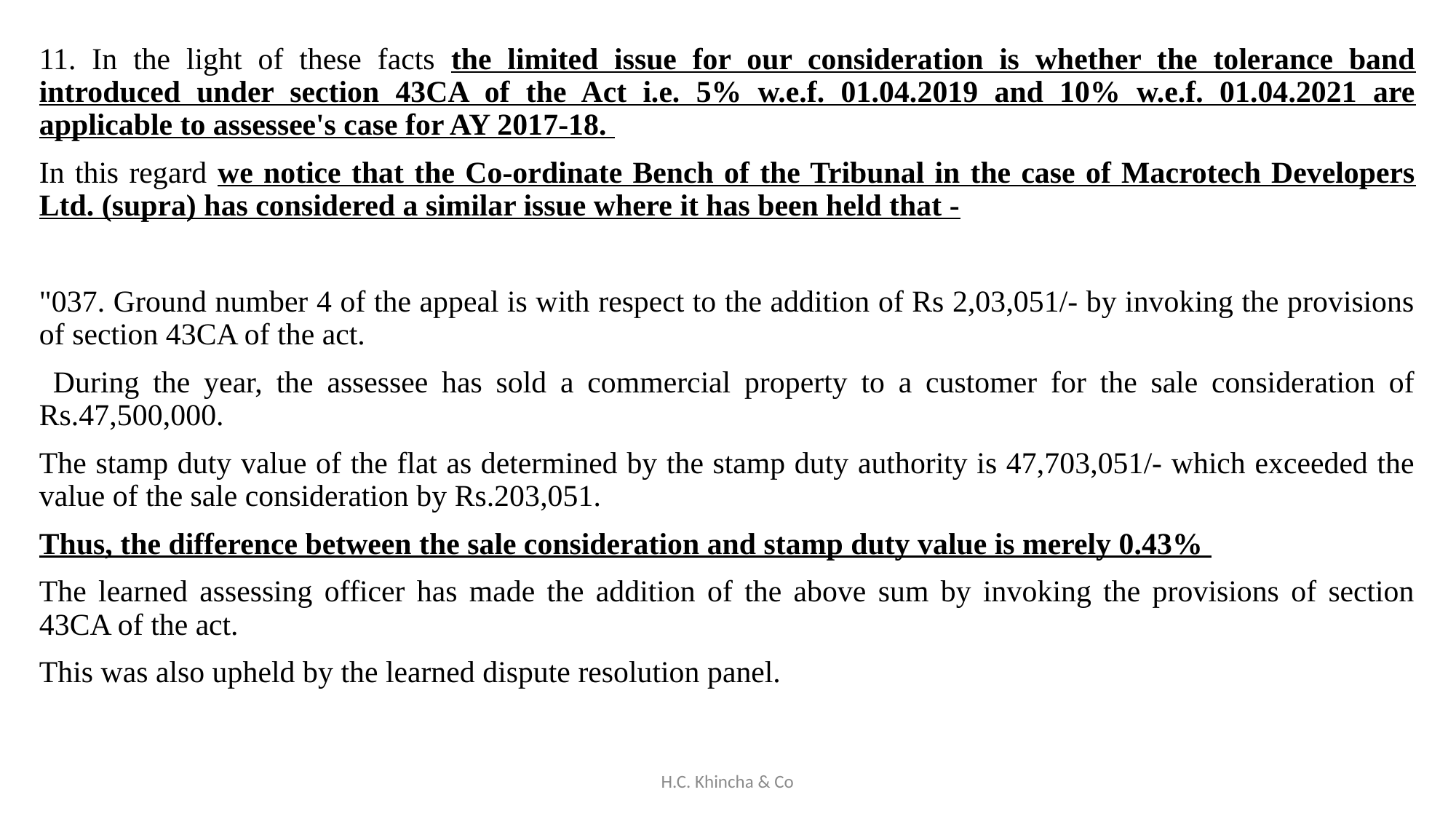

11. In the light of these facts the limited issue for our consideration is whether the tolerance band introduced under section 43CA of the Act i.e. 5% w.e.f. 01.04.2019 and 10% w.e.f. 01.04.2021 are applicable to assessee's case for AY 2017-18.
In this regard we notice that the Co-ordinate Bench of the Tribunal in the case of Macrotech Developers Ltd. (supra) has considered a similar issue where it has been held that -

"037. Ground number 4 of the appeal is with respect to the addition of Rs 2,03,051/- by invoking the provisions of section 43CA of the act.
 During the year, the assessee has sold a commercial property to a customer for the sale consideration of Rs.47,500,000.
The stamp duty value of the flat as determined by the stamp duty authority is 47,703,051/- which exceeded the value of the sale consideration by Rs.203,051.
Thus, the difference between the sale consideration and stamp duty value is merely 0.43%
The learned assessing officer has made the addition of the above sum by invoking the provisions of section 43CA of the act.
This was also upheld by the learned dispute resolution panel.
H.C. Khincha & Co